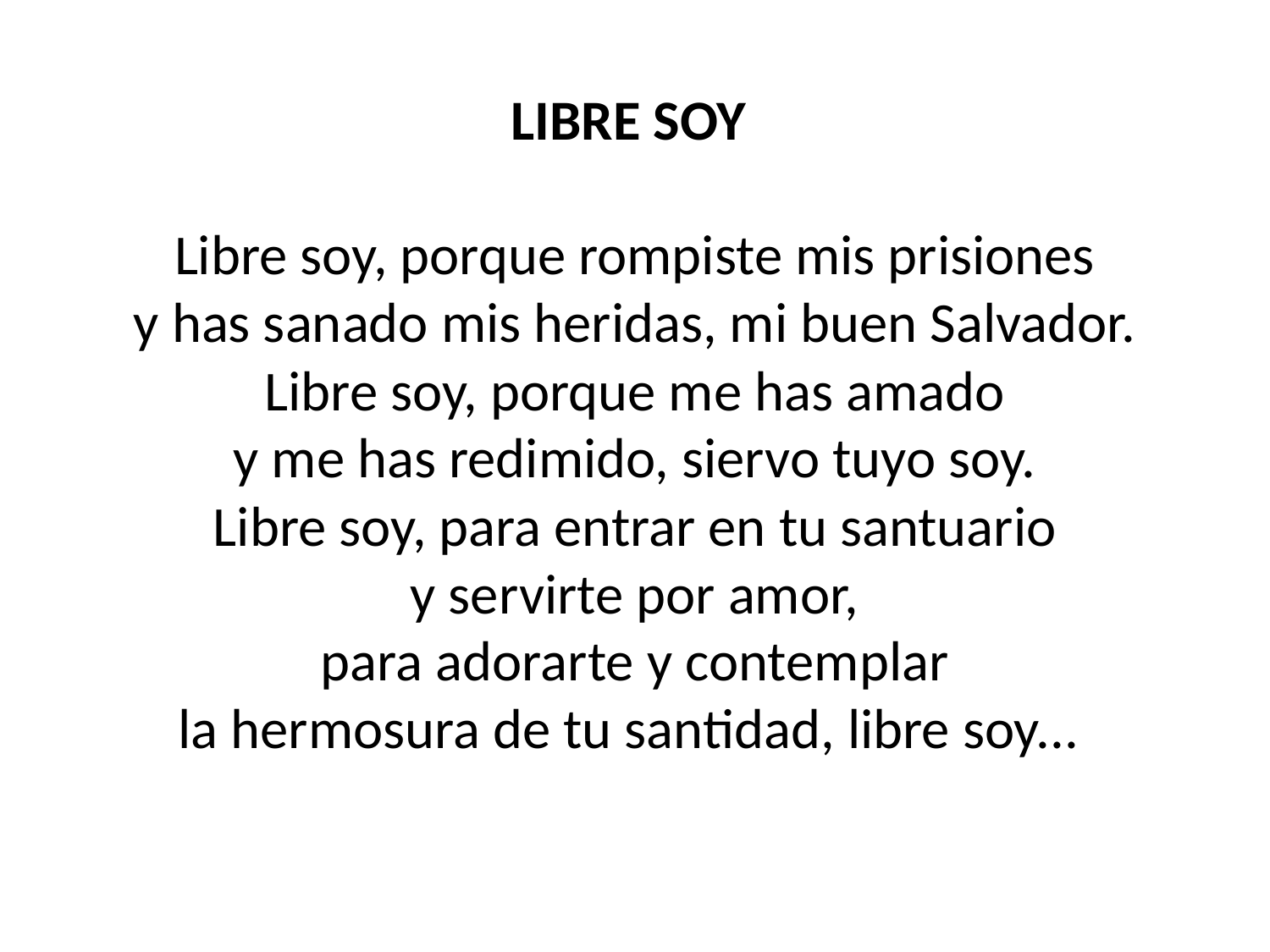

LIBRE SOY

Libre soy, porque rompiste mis prisiones
y has sanado mis heridas, mi buen Salvador.
Libre soy, porque me has amado
y me has redimido, siervo tuyo soy.
Libre soy, para entrar en tu santuario
y servirte por amor,
para adorarte y contemplar
la hermosura de tu santidad, libre soy...